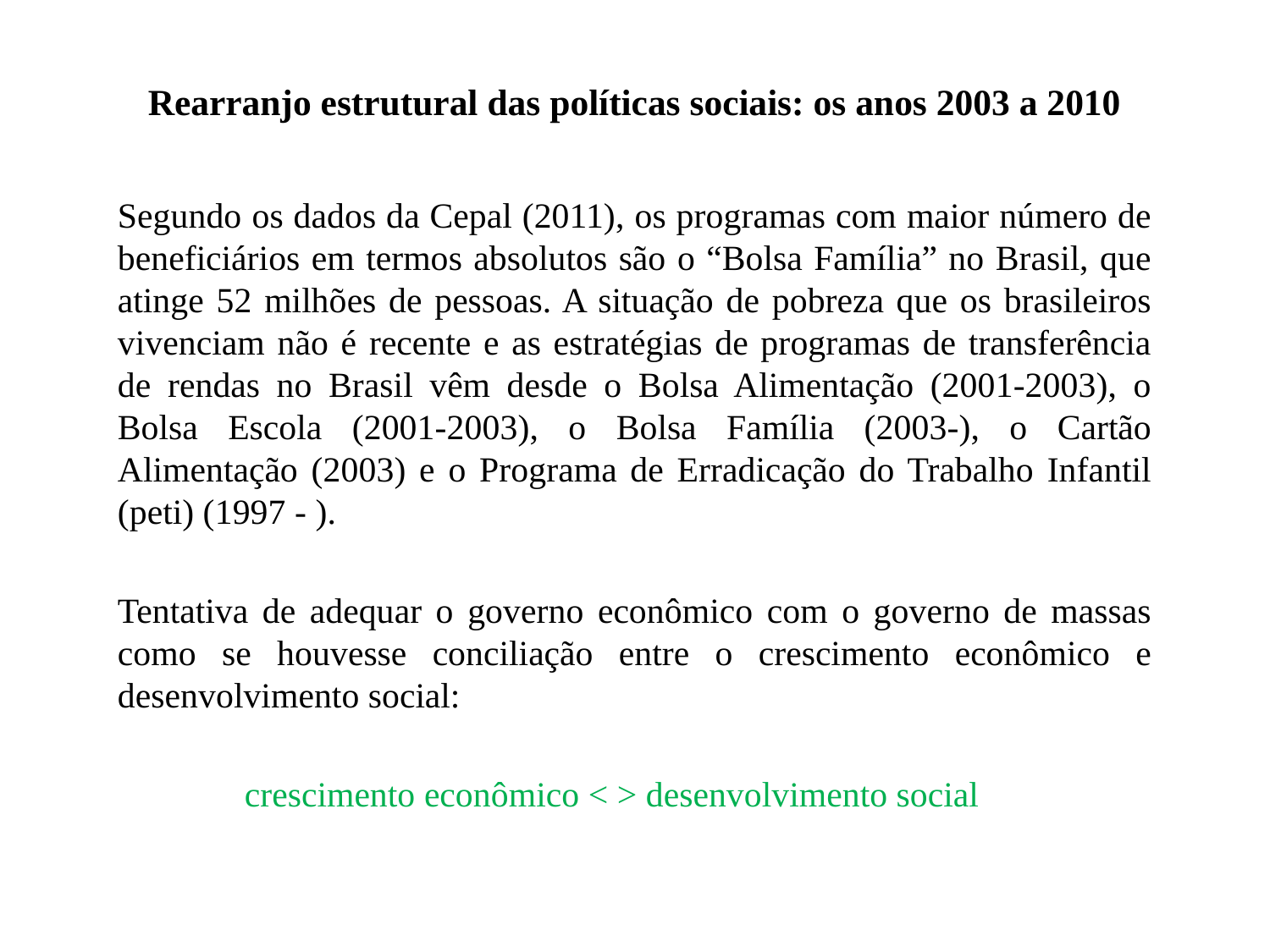

# Rearranjo estrutural das políticas sociais: os anos 2003 a 2010
Segundo os dados da Cepal (2011), os programas com maior número de beneficiários em termos absolutos são o “Bolsa Família” no Brasil, que atinge 52 milhões de pessoas. A situação de pobreza que os brasileiros vivenciam não é recente e as estratégias de programas de transferência de rendas no Brasil vêm desde o Bolsa Alimentação (2001-2003), o Bolsa Escola (2001-2003), o Bolsa Família (2003-), o Cartão Alimentação (2003) e o Programa de Erradicação do Trabalho Infantil (peti) (1997 - ).

Tentativa de adequar o governo econômico com o governo de massas como se houvesse conciliação entre o crescimento econômico e desenvolvimento social:

	crescimento econômico < > desenvolvimento social